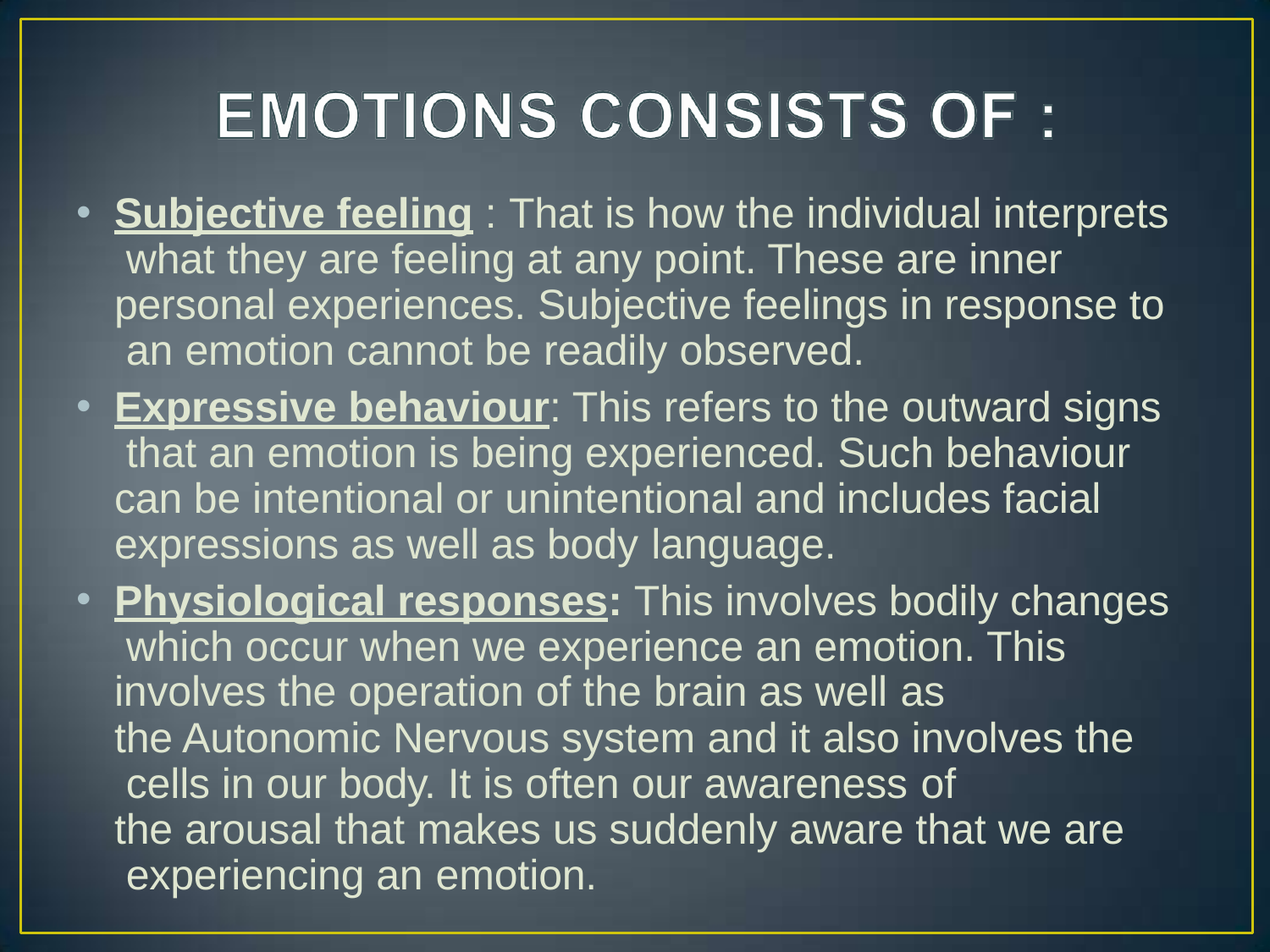

Subjective feeling : That is how the individual interprets  what they are feeling at any point. These are inner  personal experiences. Subjective feelings in response to  an emotion cannot be readily observed.
Expressive behaviour: This refers to the outward signs  that an emotion is being experienced. Such behaviour  can be intentional or unintentional and includes facial  expressions as well as body language.
Physiological responses: This involves bodily changes  which occur when we experience an emotion. This  involves the operation of the brain as well as
the Autonomic Nervous system and it also involves the  cells in our body. It is often our awareness of
the arousal that makes us suddenly aware that we are  experiencing an emotion.